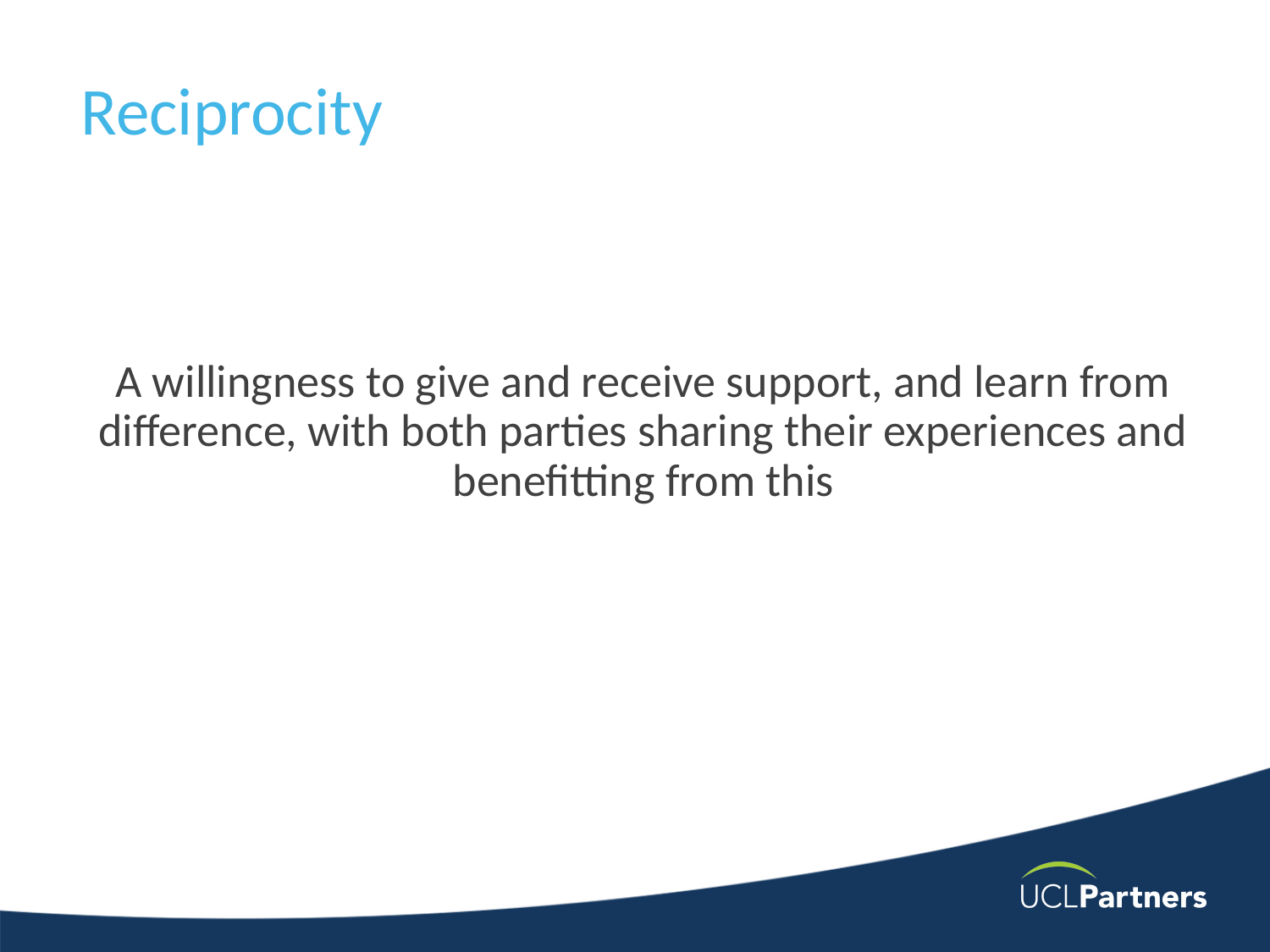

# Reciprocity
A willingness to give and receive support, and learn from difference, with both parties sharing their experiences and benefitting from this